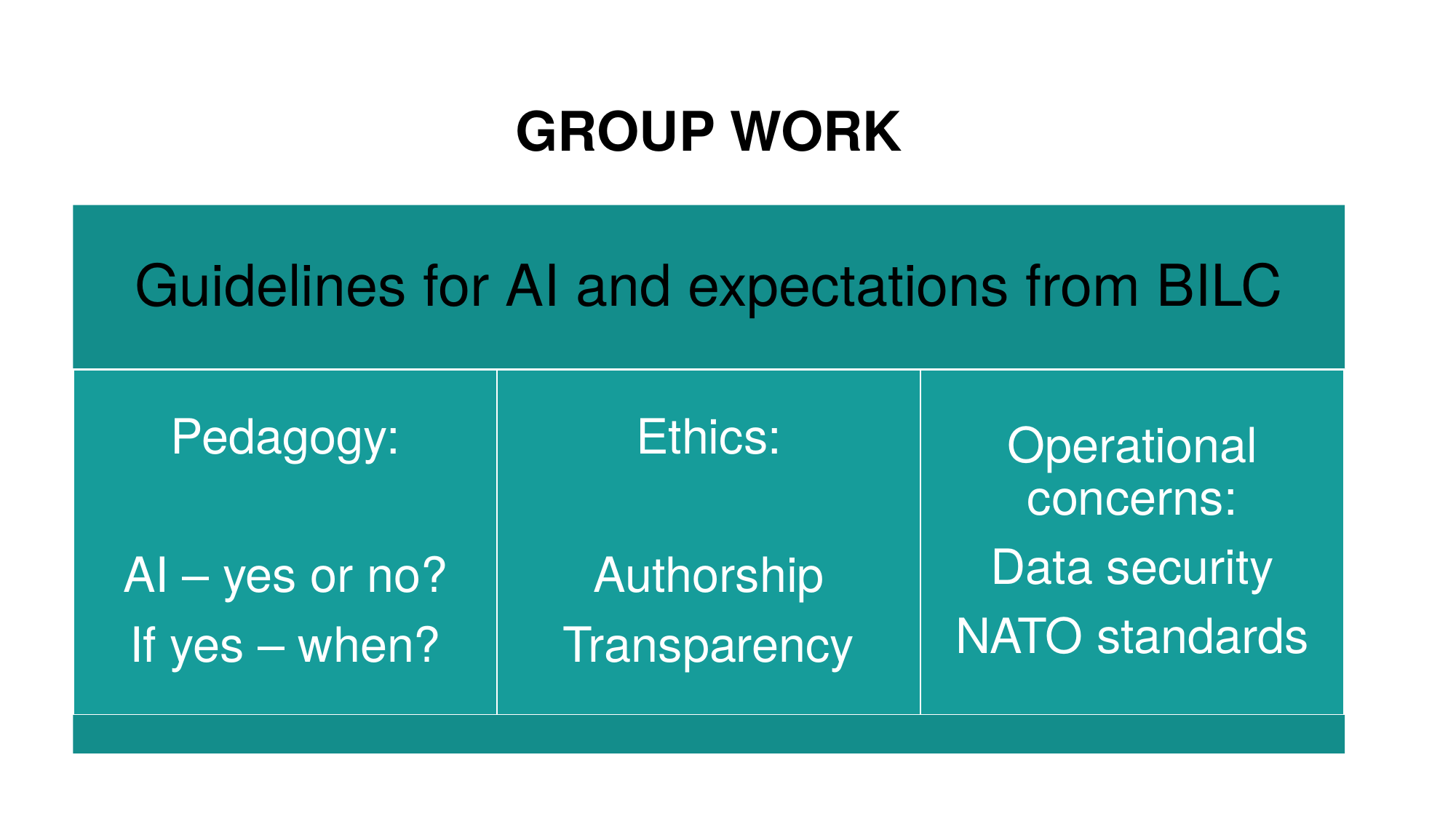

# GROUP WORK
Guidelines for AI and expectations from BILC
Pedagogy:

AI – yes or no?
If yes – when?
Ethics:

Authorship
Transparency
Operational concerns:
Data security
NATO standards